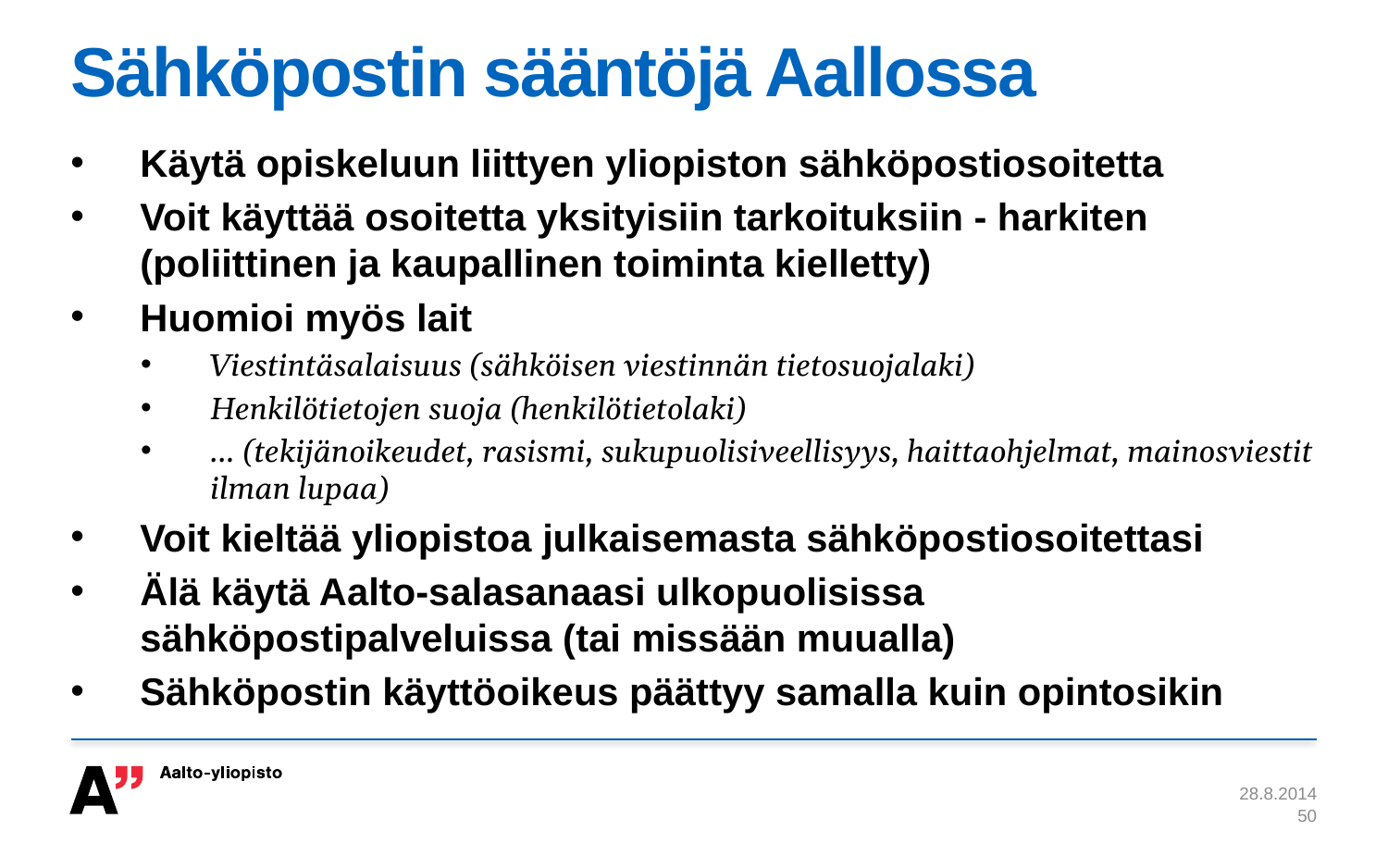

# Sähköpostin sääntöjä Aallossa
Käytä opiskeluun liittyen yliopiston sähköpostiosoitetta
Voit käyttää osoitetta yksityisiin tarkoituksiin - harkiten (poliittinen ja kaupallinen toiminta kielletty)
Huomioi myös lait
Viestintäsalaisuus (sähköisen viestinnän tietosuojalaki)
Henkilötietojen suoja (henkilötietolaki)
... (tekijänoikeudet, rasismi, sukupuolisiveellisyys, haittaohjelmat, mainosviestit ilman lupaa)
Voit kieltää yliopistoa julkaisemasta sähköpostiosoitettasi
Älä käytä Aalto-salasanaasi ulkopuolisissa sähköpostipalveluissa (tai missään muualla)
Sähköpostin käyttöoikeus päättyy samalla kuin opintosikin
28.8.2014
50